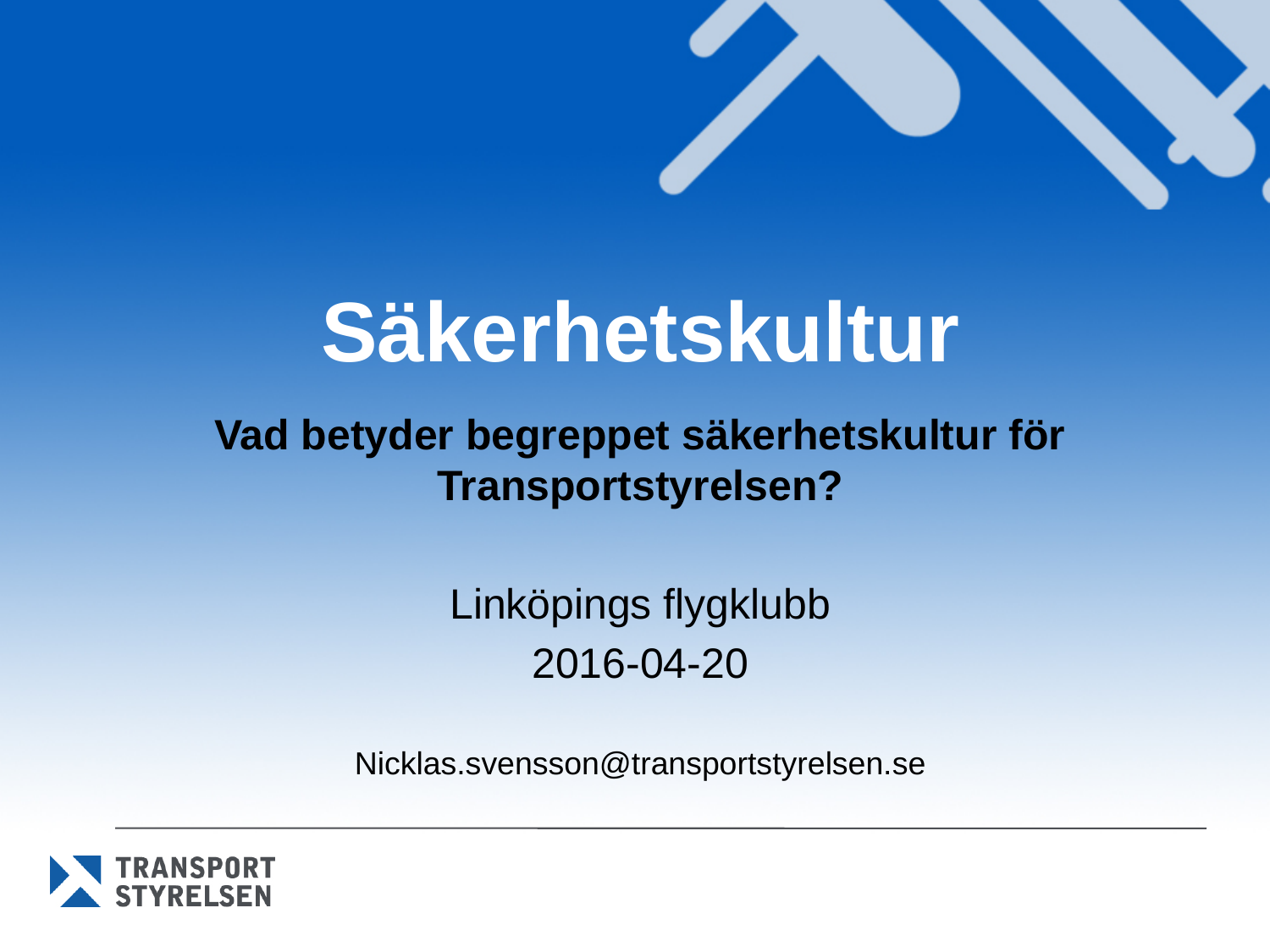

# Säkerhetskultur
Vad betyder begreppet säkerhetskultur för Transportstyrelsen?

Linköpings flygklubb
2016-04-20

Nicklas.svensson@transportstyrelsen.se